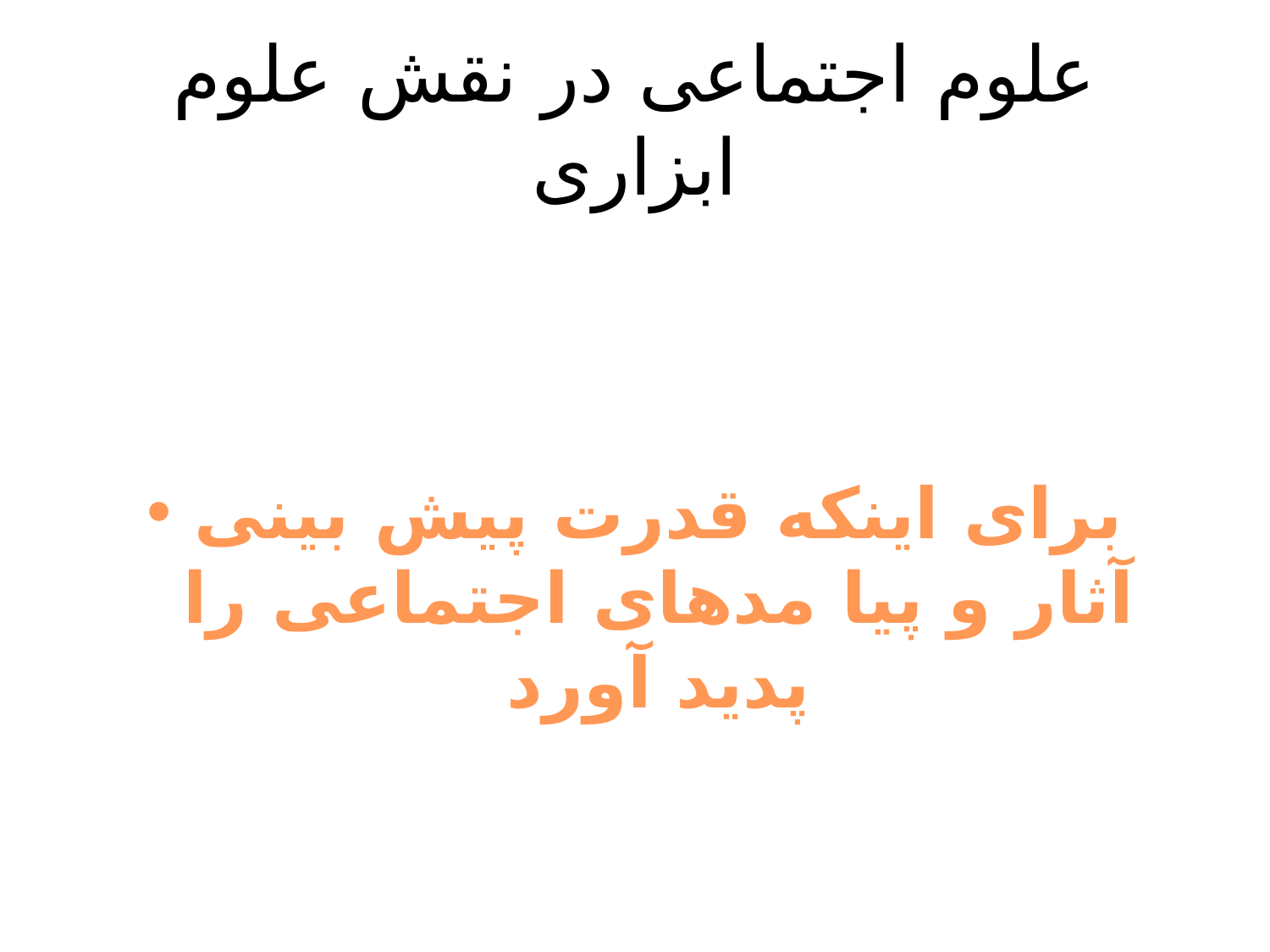

# علوم اجتماعی در نقش علوم ابزاری

برای اینکه قدرت پیش بینی آثار و پیا مدهای اجتماعی را پدید آورد